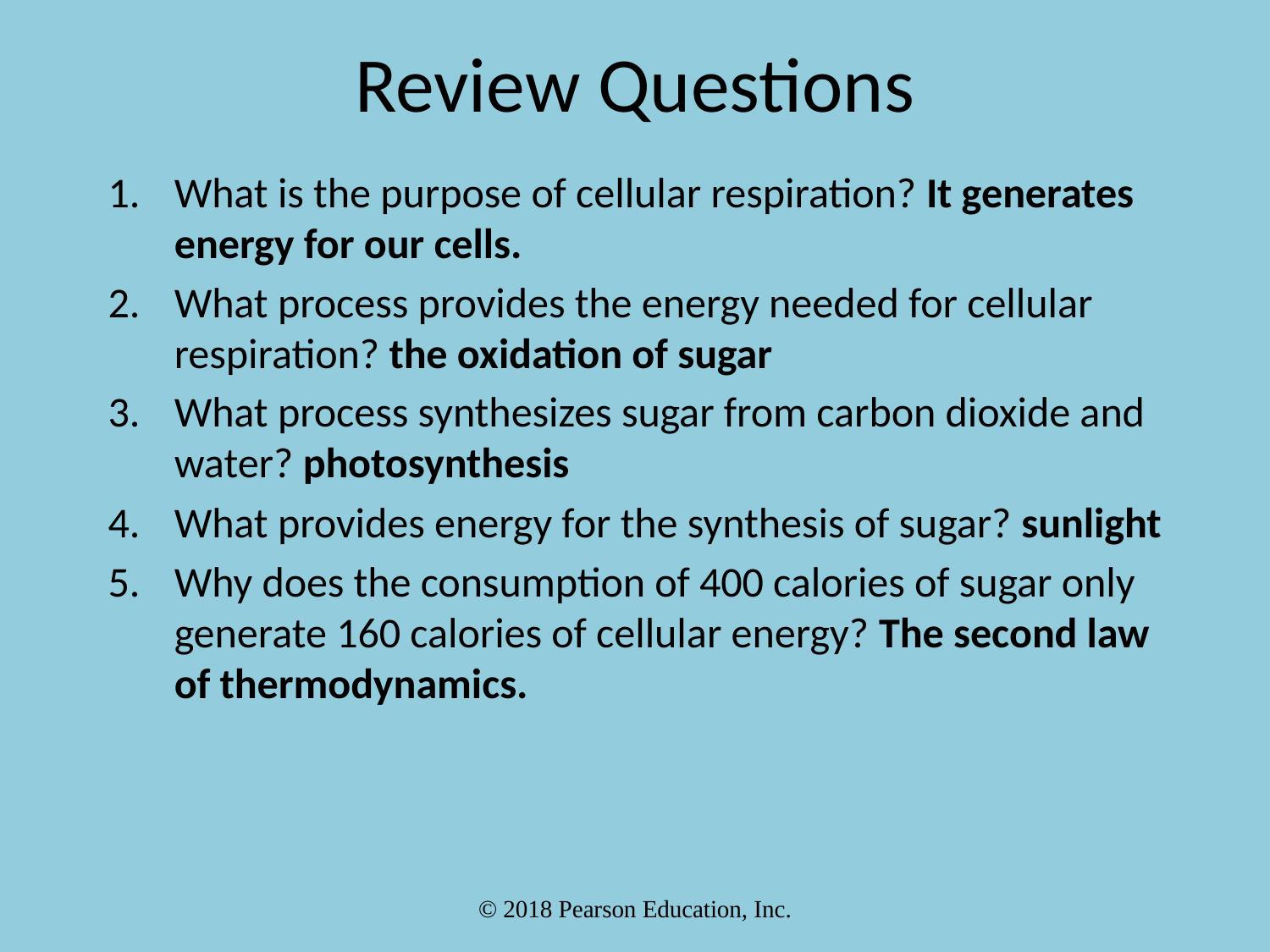

# Review Questions
What is the purpose of cellular respiration? It generates energy for our cells.
What process provides the energy needed for cellular respiration? the oxidation of sugar
What process synthesizes sugar from carbon dioxide and water? photosynthesis
What provides energy for the synthesis of sugar? sunlight
Why does the consumption of 400 calories of sugar only generate 160 calories of cellular energy? The second law of thermodynamics.

© 2018 Pearson Education, Inc.